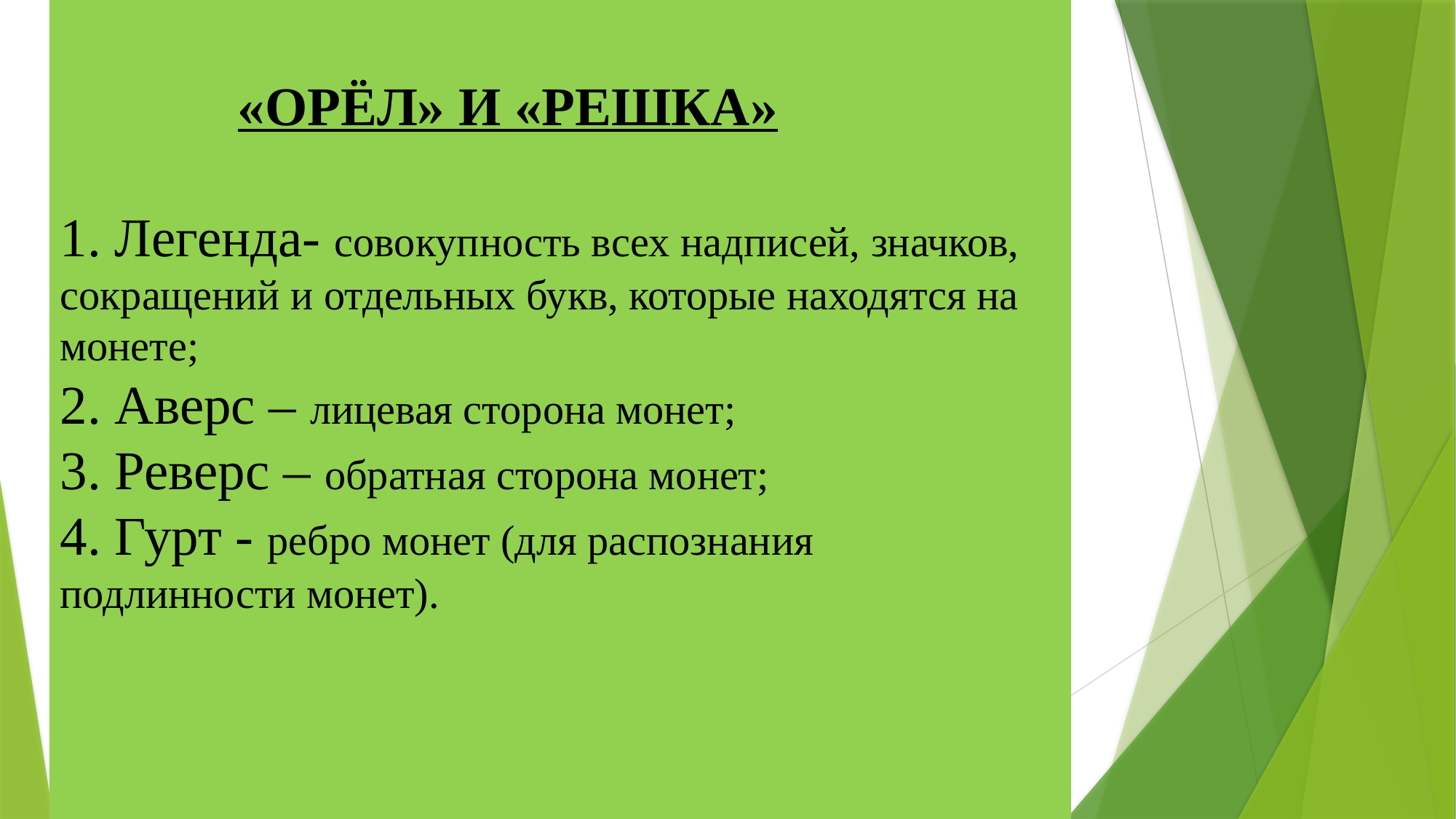

# «ОРЁЛ» И «РЕШКА» 1. Легенда- совокупность всех надписей, значков, сокращений и отдельных букв, которые находятся на монете; 2. Аверс – лицевая сторона монет; 3. Реверс – обратная сторона монет; 4. Гурт - ребро монет (для распознания подлинности монет).